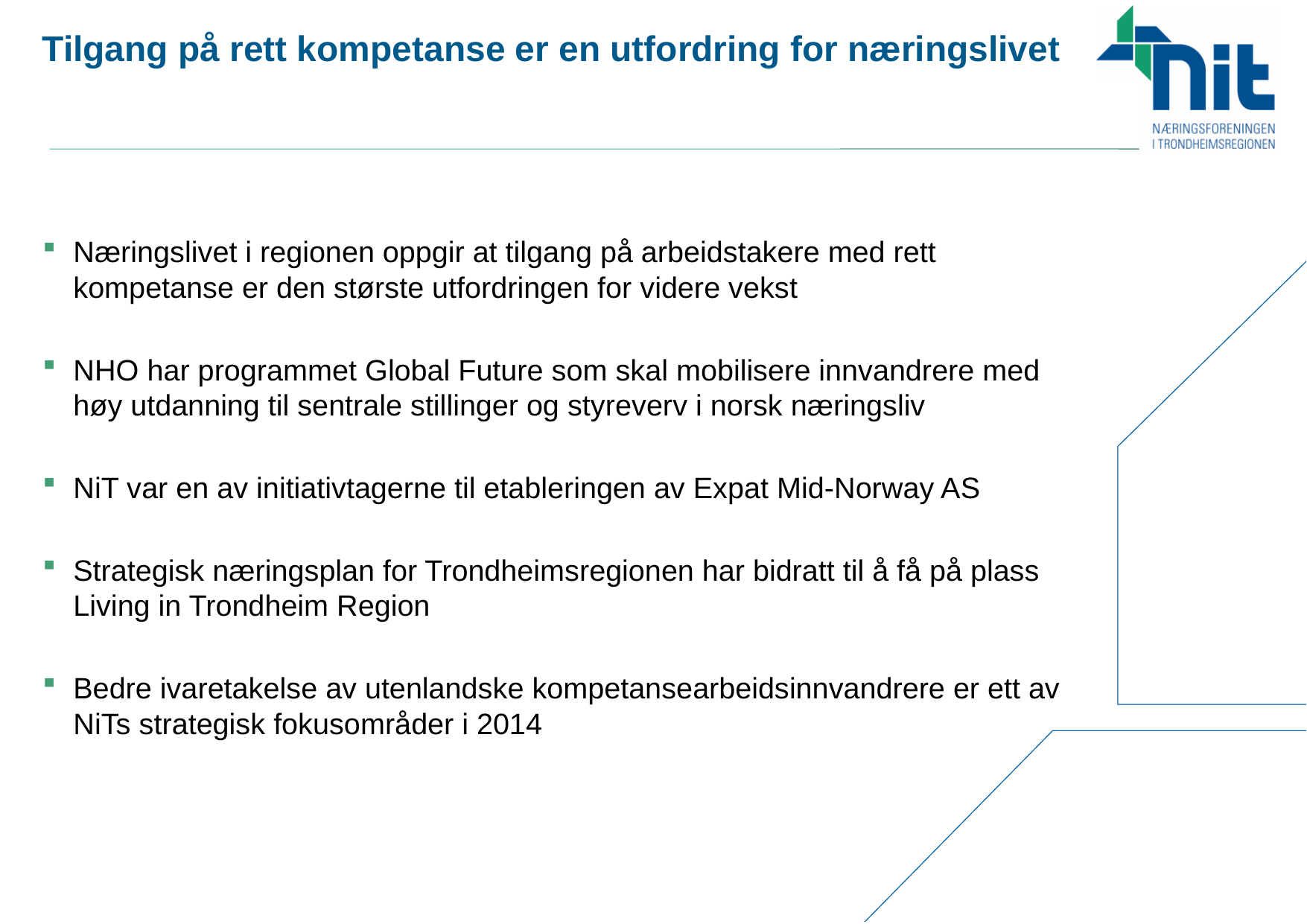

# Tilgang på rett kompetanse er en utfordring for næringslivet
Næringslivet i regionen oppgir at tilgang på arbeidstakere med rett kompetanse er den største utfordringen for videre vekst

NHO har programmet Global Future som skal mobilisere innvandrere med høy utdanning til sentrale stillinger og styreverv i norsk næringsliv

NiT var en av initiativtagerne til etableringen av Expat Mid-Norway AS

Strategisk næringsplan for Trondheimsregionen har bidratt til å få på plass Living in Trondheim Region

Bedre ivaretakelse av utenlandske kompetansearbeidsinnvandrere er ett av NiTs strategisk fokusområder i 2014